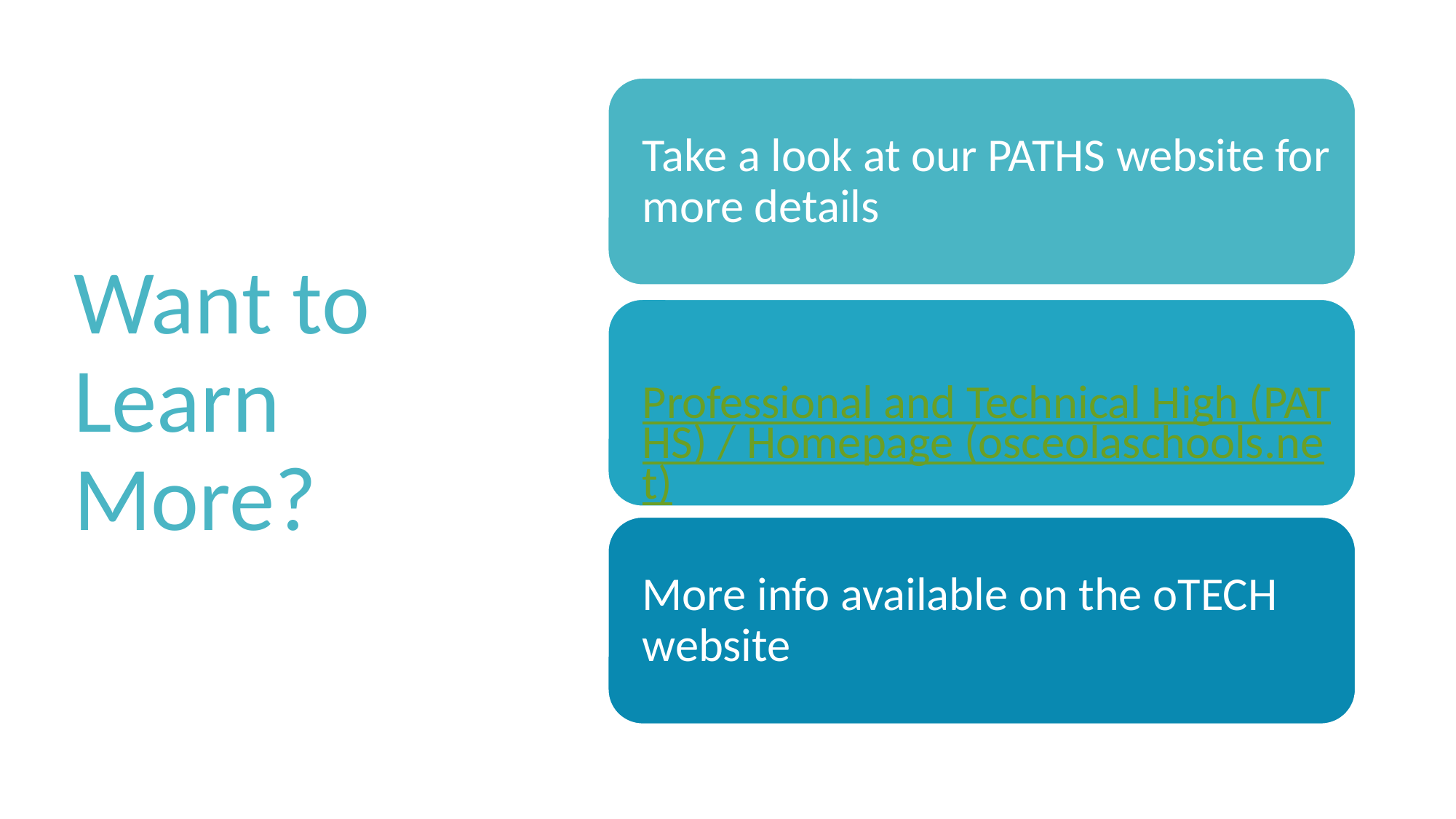

# Want to Learn More?
Take a look at our PATHS website for more details
Professional and Technical High (PATHS) / Homepage (osceolaschools.net)
More info available on the oTECH website